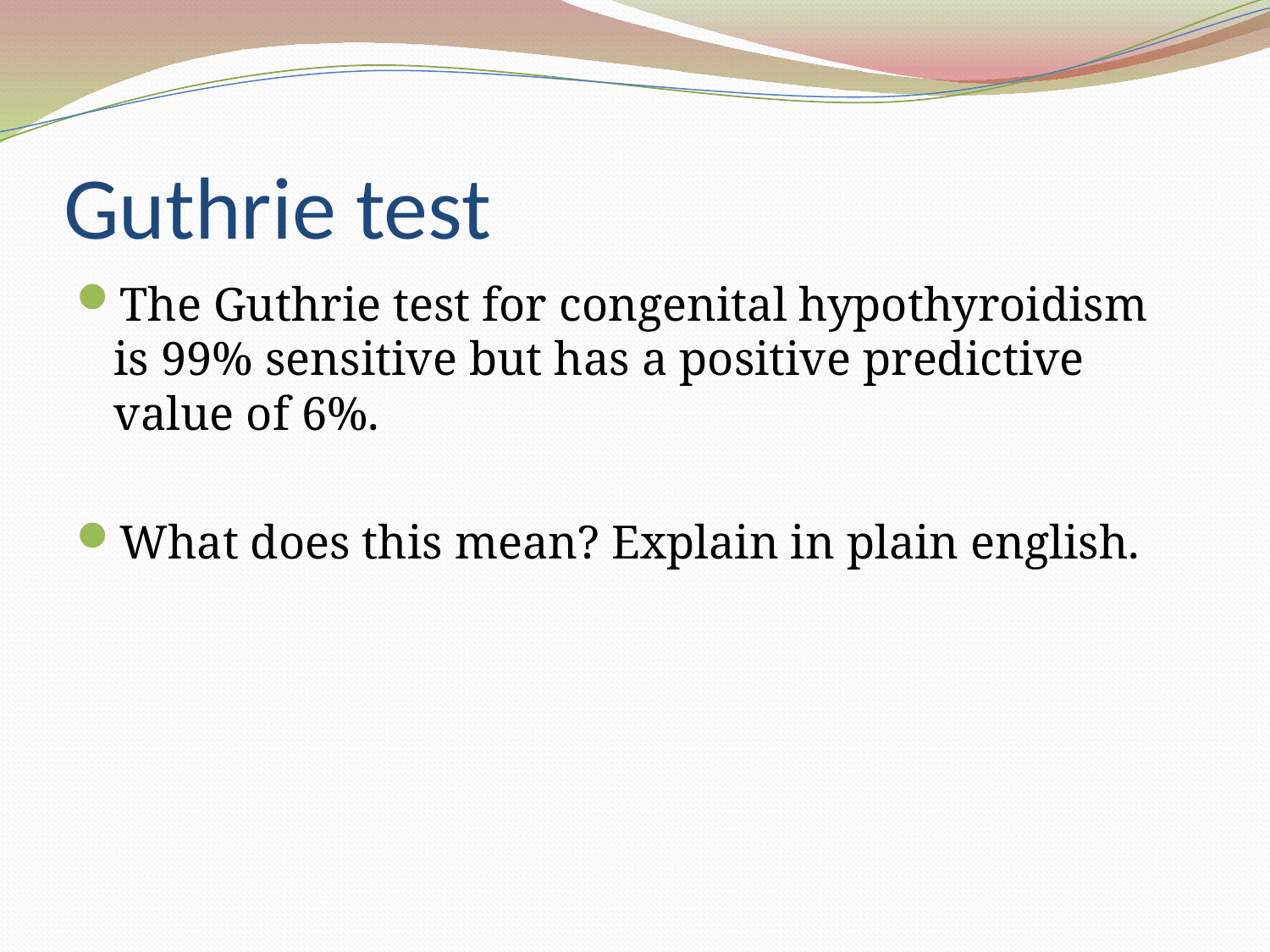

# Guthrie test
The Guthrie test for congenital hypothyroidism is 99% sensitive but has a positive predictive value of 6%.

What does this mean? Explain in plain english.